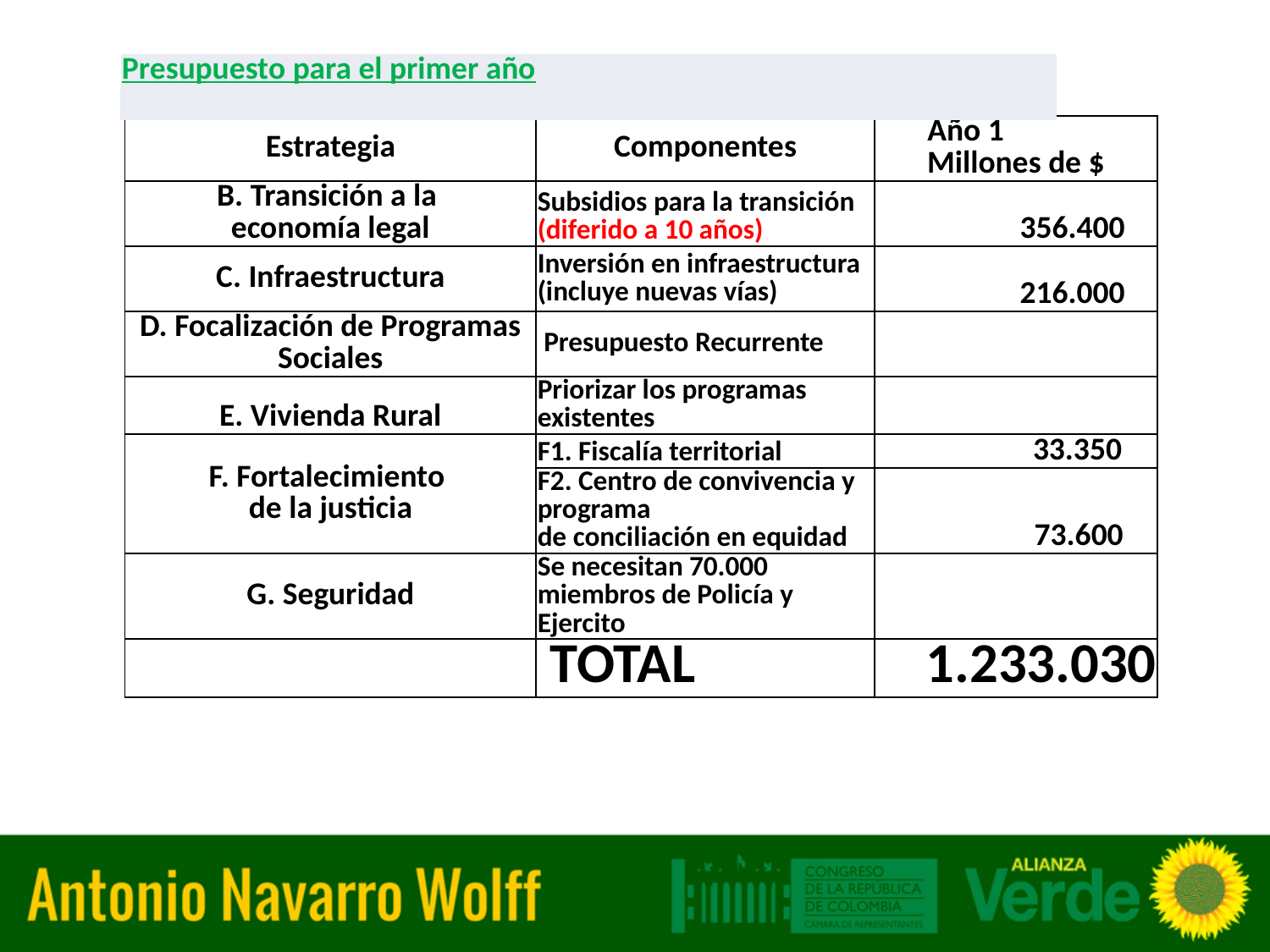

| Presupuesto para el primer año |
| --- |
|  |
| Estrategia | Componentes | Año 1 Millones de $ |
| --- | --- | --- |
| B. Transición a la economía legal | Subsidios para la transición (diferido a 10 años) | 356.400 |
| C. Infraestructura | Inversión en infraestructura (incluye nuevas vías) | 216.000 |
| D. Focalización de Programas Sociales | Presupuesto Recurrente |  |
| E. Vivienda Rural | Priorizar los programas existentes |  |
| F. Fortalecimiento de la justicia | F1. Fiscalía territorial | 33.350 |
|  | F2. Centro de convivencia y programa de conciliación en equidad | 73.600 |
| G. Seguridad | Se necesitan 70.000 miembros de Policía y Ejercito |  |
|  | TOTAL | 1.233.030 |